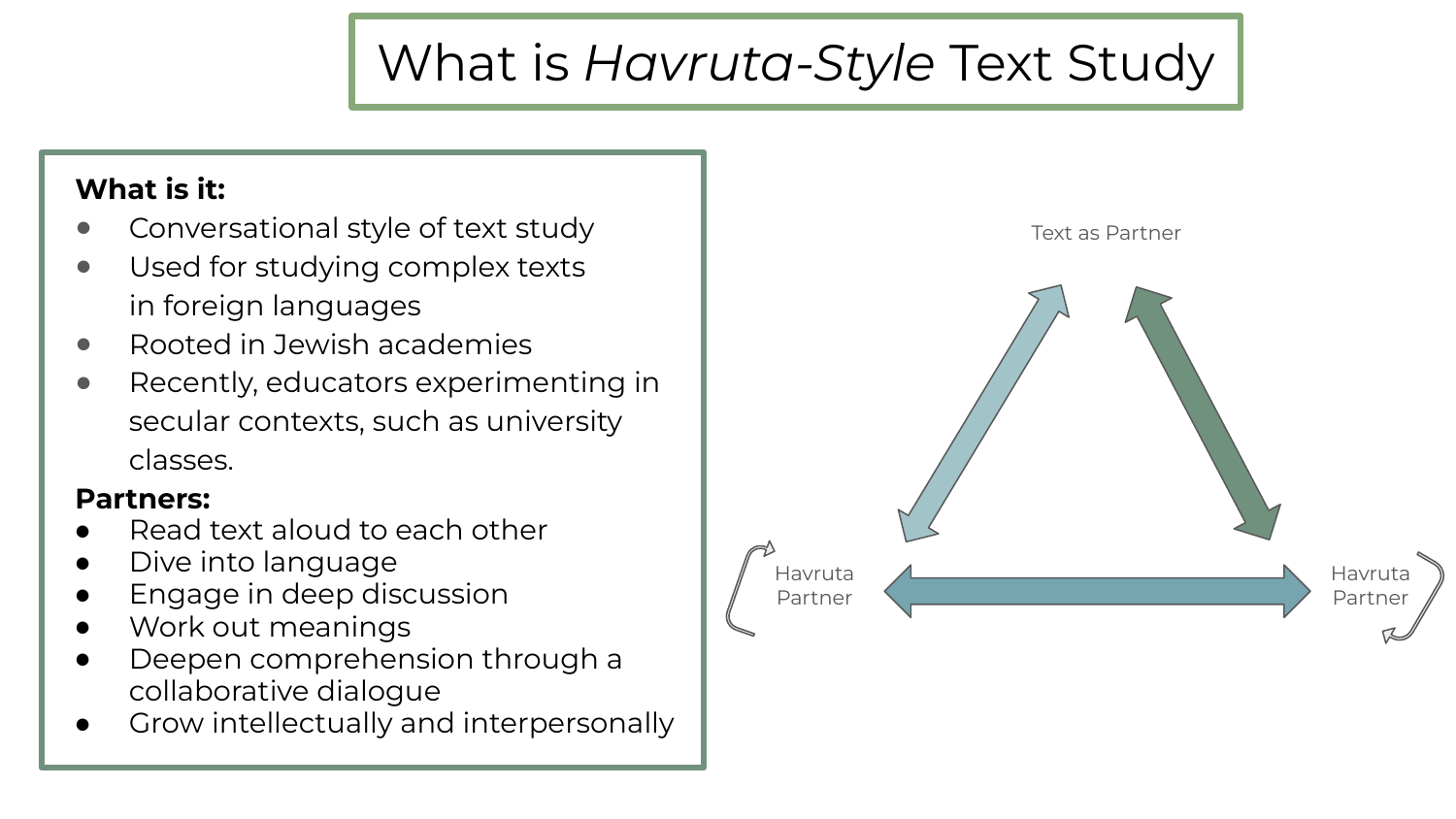

# What is Havruta-Style Text Study
What is it:
Conversational style of text study
Used for studying complex texts in foreign languages
Rooted in Jewish academies
Recently, educators experimenting in secular contexts, such as university classes.
Partners:
Read text aloud to each other
Dive into language
Engage in deep discussion
Work out meanings
Deepen comprehension through a collaborative dialogue
Grow intellectually and interpersonally
Text as Partner

Havruta Partner
Havruta Partner